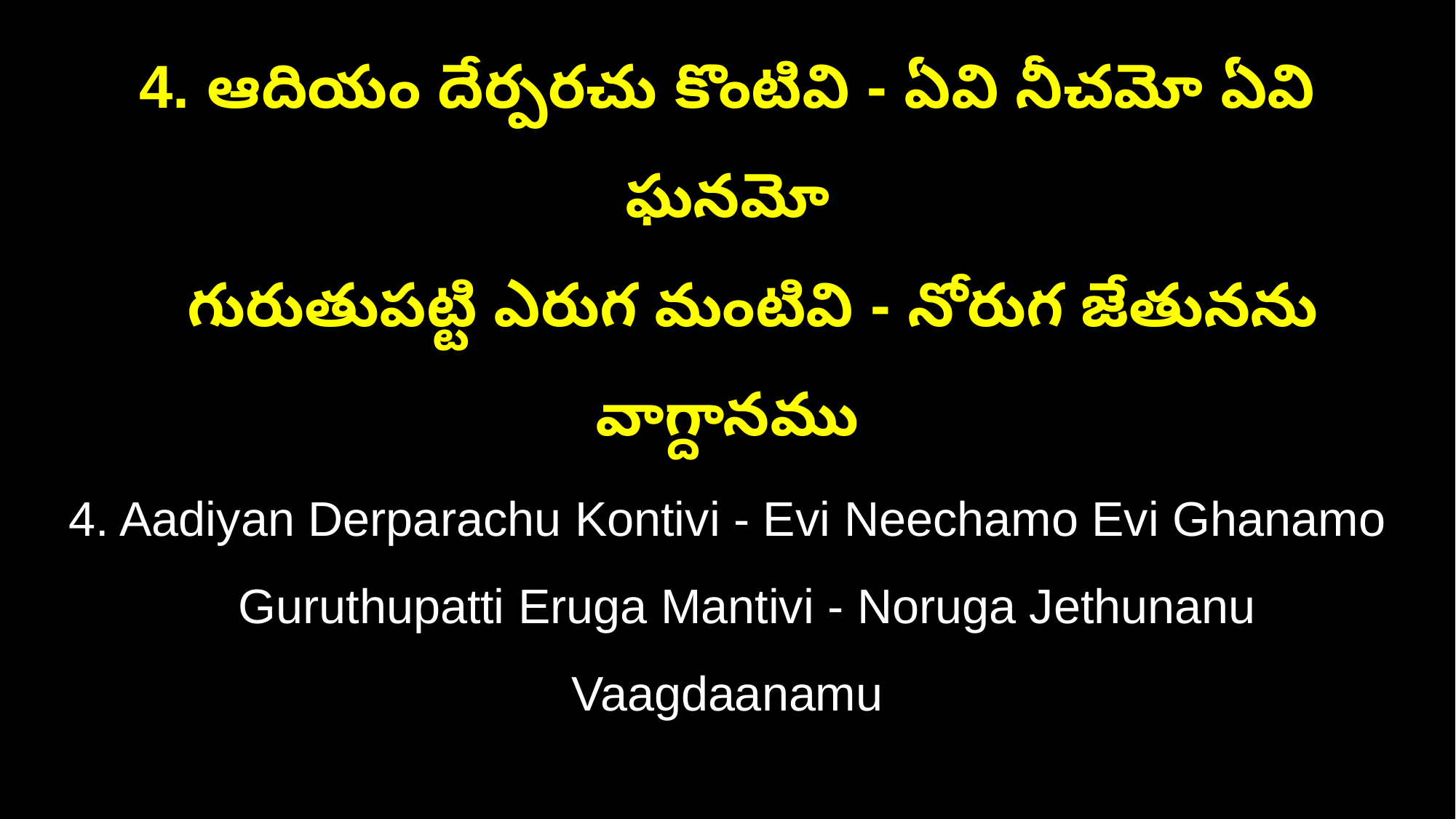

4. ఆదియం దేర్పరచు కొంటివి - ఏవి నీచమో ఏవి ఘనమో
   గురుతుపట్టి ఎరుగ మంటివి - నోరుగ జేతునను వాగ్దానము
4. Aadiyan Derparachu Kontivi - Evi Neechamo Evi Ghanamo
   Guruthupatti Eruga Mantivi - Noruga Jethunanu Vaagdaanamu